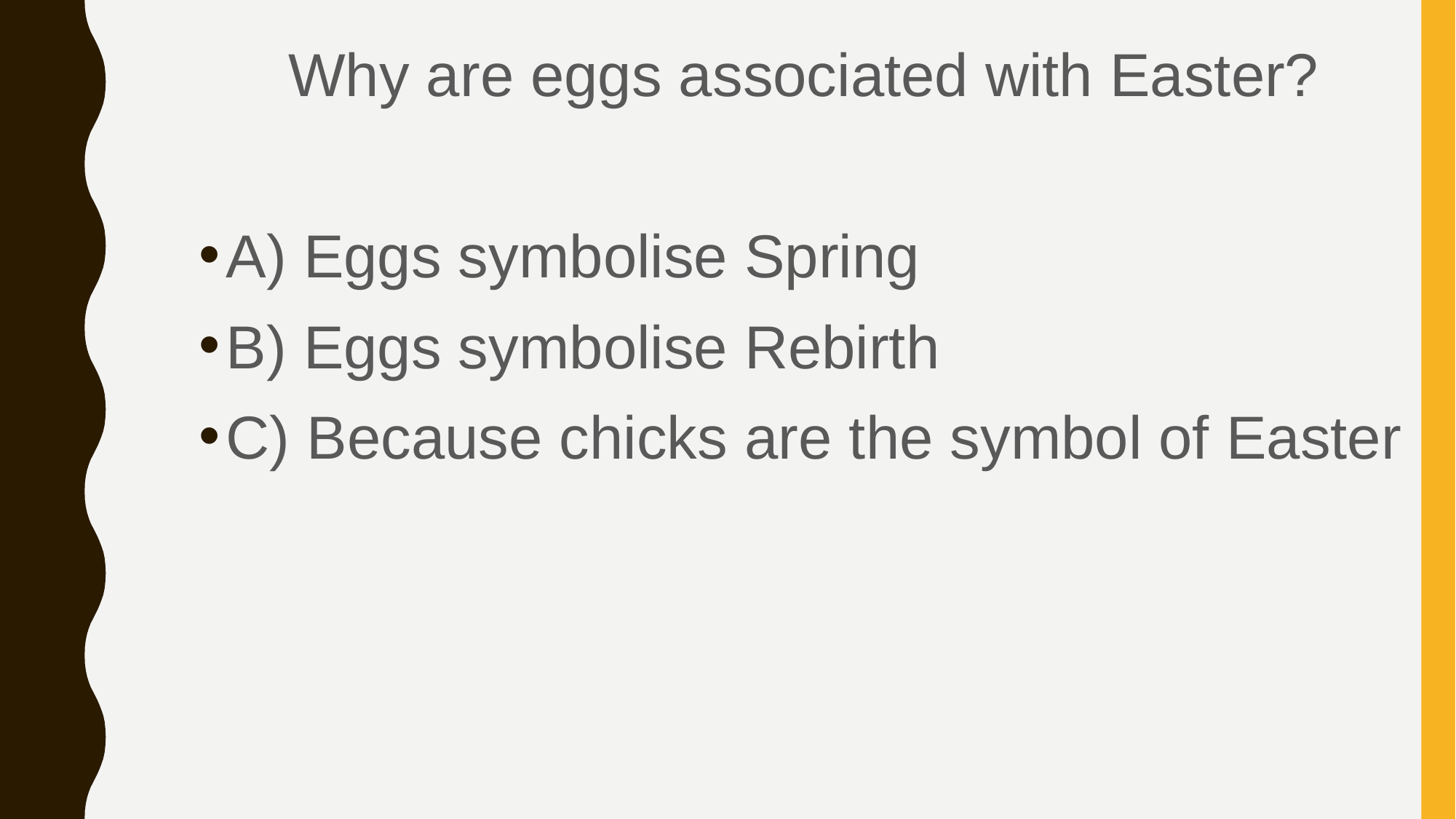

Why are eggs associated with Easter?

A) Eggs symbolise Spring
B) Eggs symbolise Rebirth
C) Because chicks are the symbol of Easter